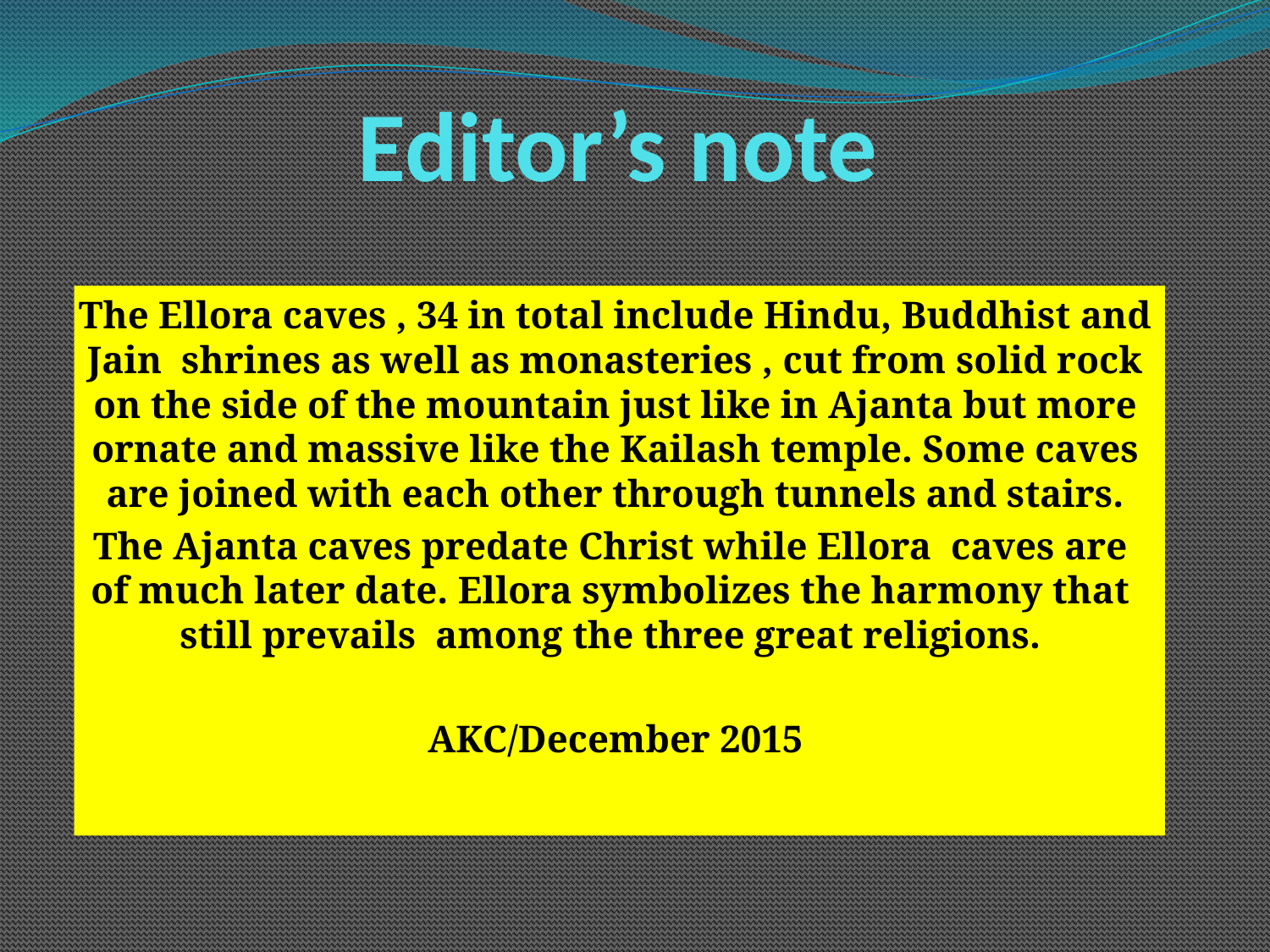

# Editor’s note
The Ellora caves , 34 in total include Hindu, Buddhist and Jain  shrines as well as monasteries , cut from solid rock on the side of the mountain just like in Ajanta but more ornate and massive like the Kailash temple. Some caves are joined with each other through tunnels and stairs.
The Ajanta caves predate Christ while Ellora  caves are  of much later date. Ellora symbolizes the harmony that  still prevails  among the three great religions.

AKC/December 2015